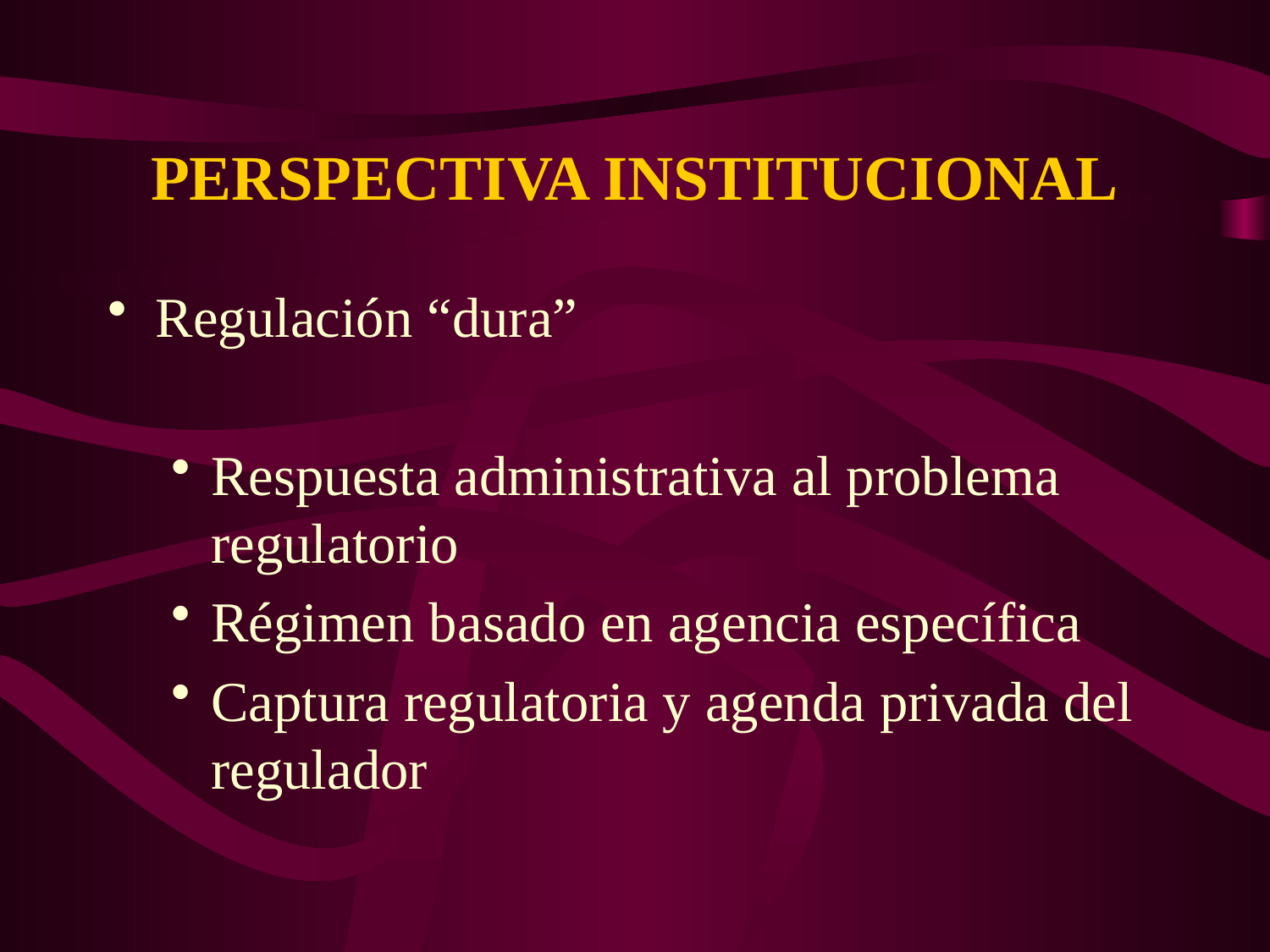

PERSPECTIVA INSTITUCIONAL
Regulación “dura”

Respuesta administrativa al problema regulatorio
Régimen basado en agencia específica
Captura regulatoria y agenda privada del regulador